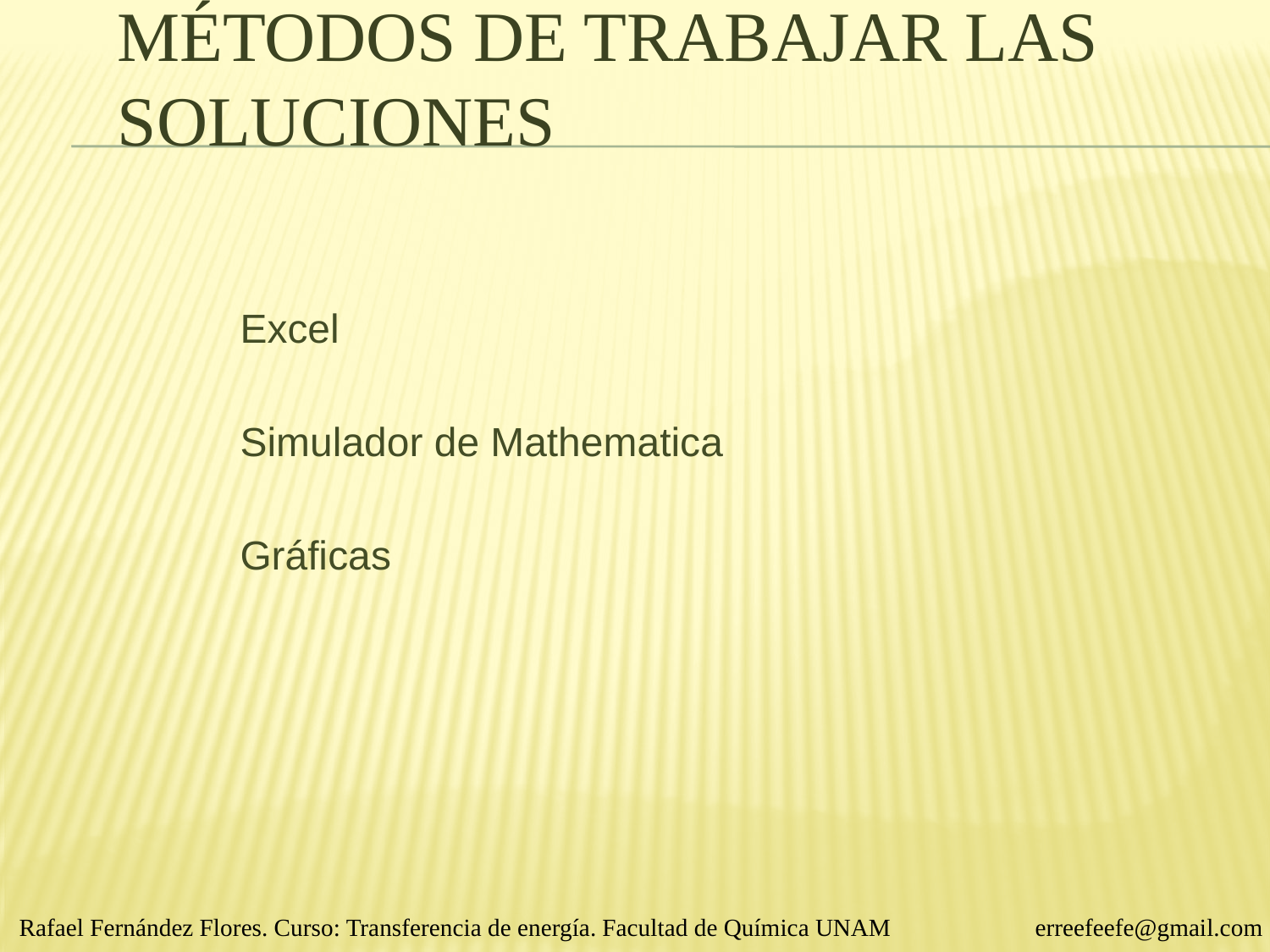

MÉTODOS DE TRABAJAR LAS SOLUCIONES
Excel

Simulador de Mathematica

Gráficas

Rafael Fernández Flores. Curso: Transferencia de energía. Facultad de Química UNAM 		erreefeefe@gmail.com